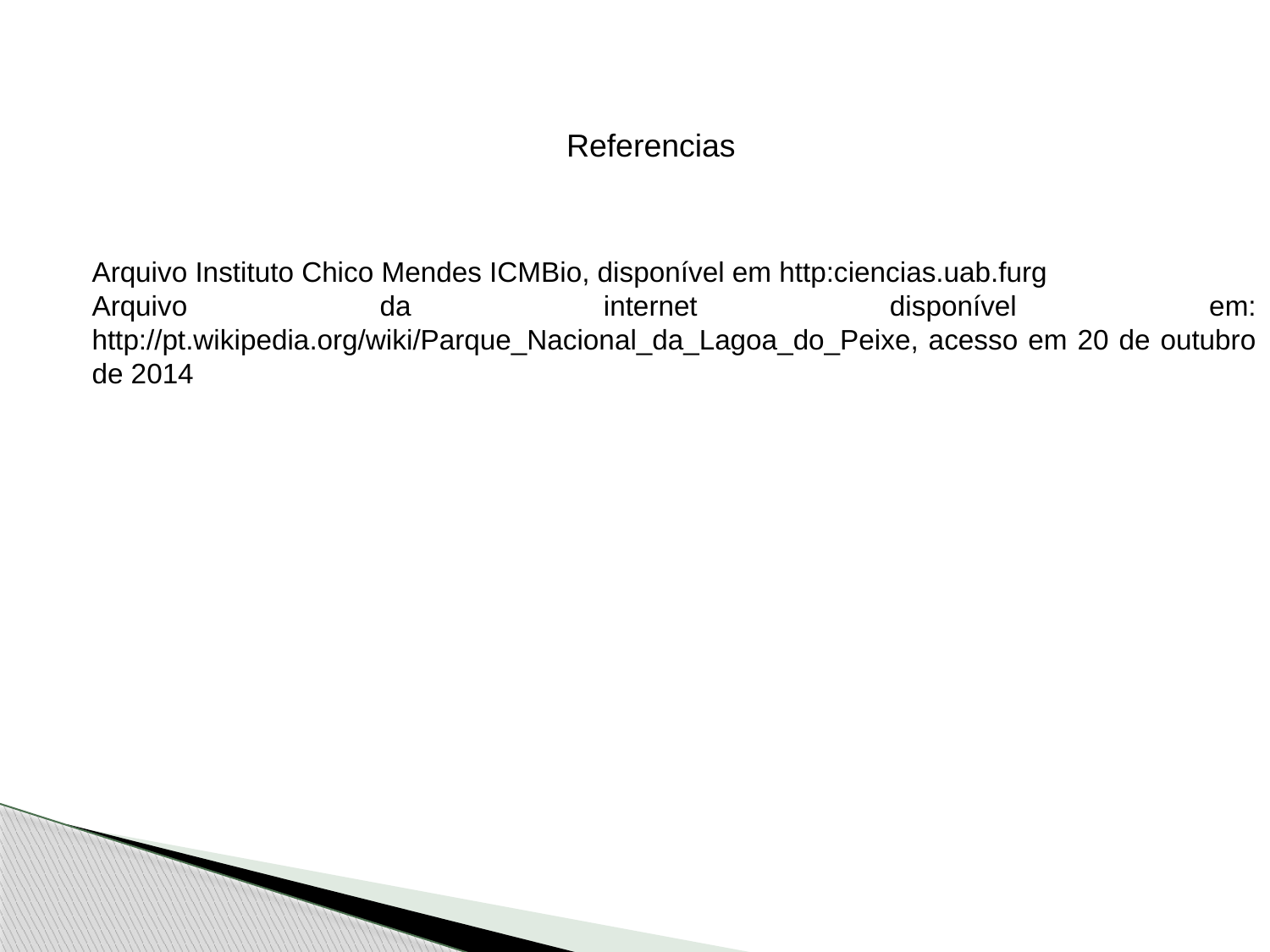

Referencias
Arquivo Instituto Chico Mendes ICMBio, disponível em http:ciencias.uab.furg
Arquivo da internet disponível em: http://pt.wikipedia.org/wiki/Parque_Nacional_da_Lagoa_do_Peixe, acesso em 20 de outubro de 2014